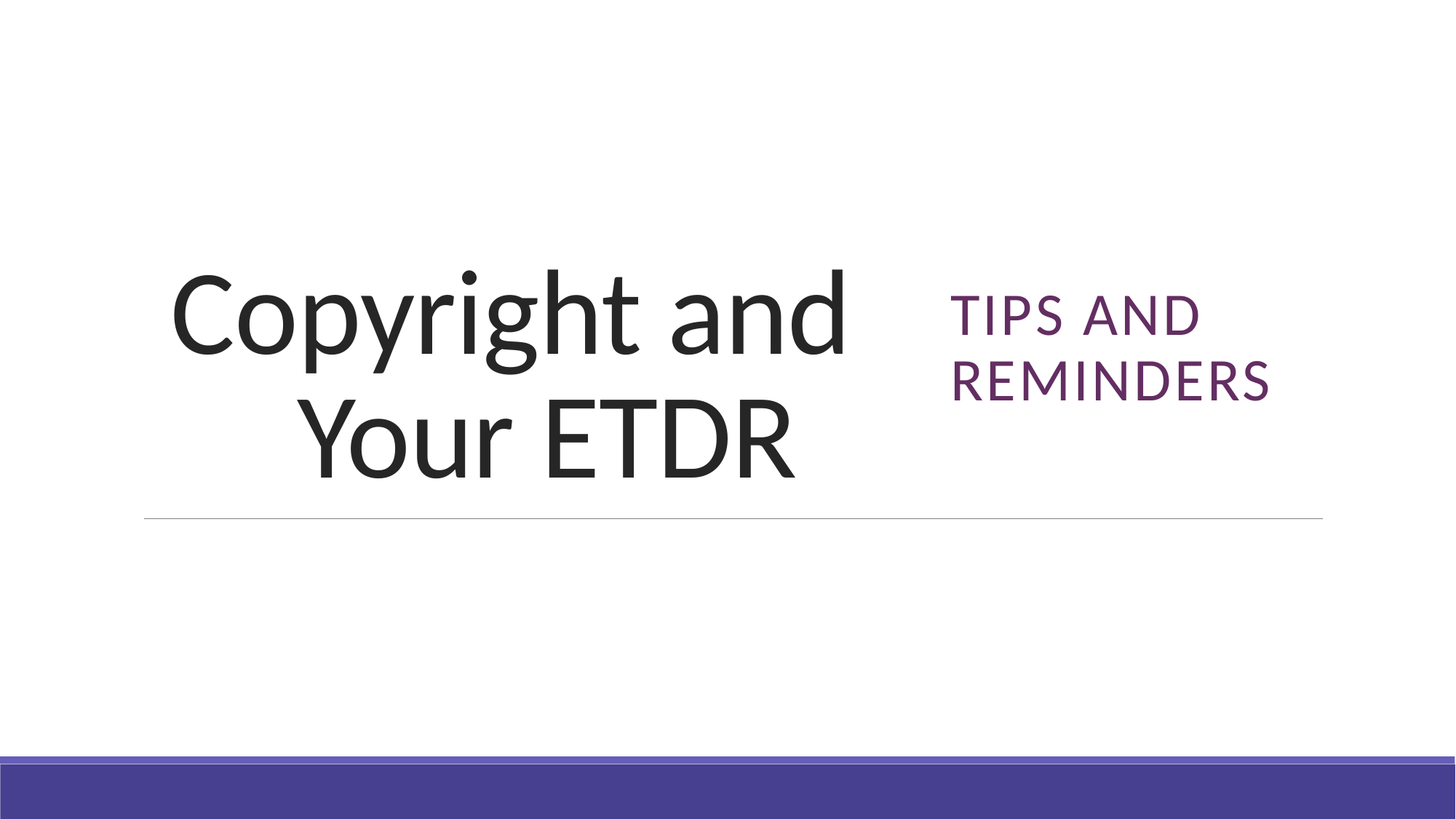

# Copyright and Your ETDR
Tips and Reminders